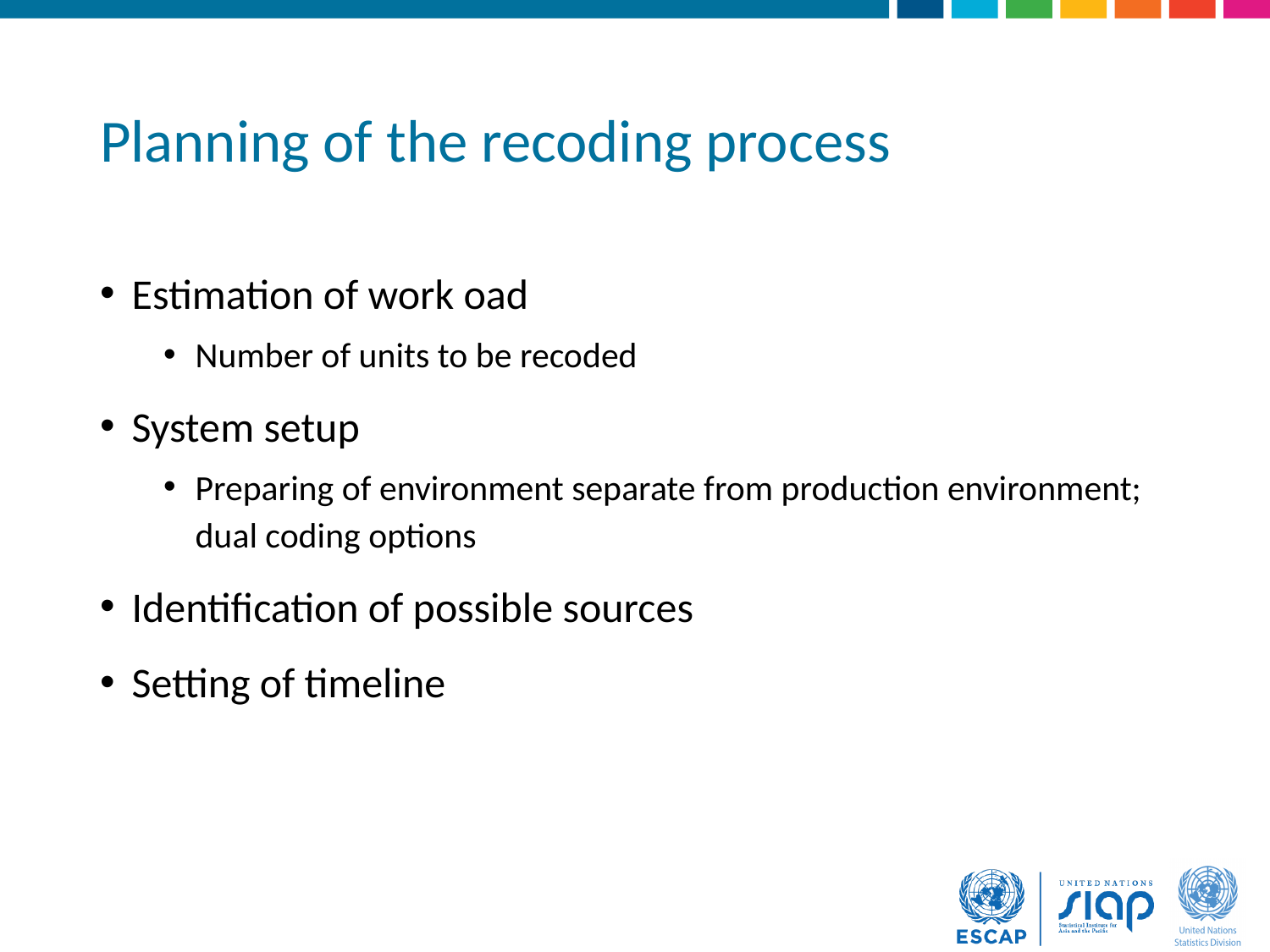

# Planning of the recoding process
Estimation of work oad
Number of units to be recoded
System setup
Preparing of environment separate from production environment; dual coding options
Identification of possible sources
Setting of timeline